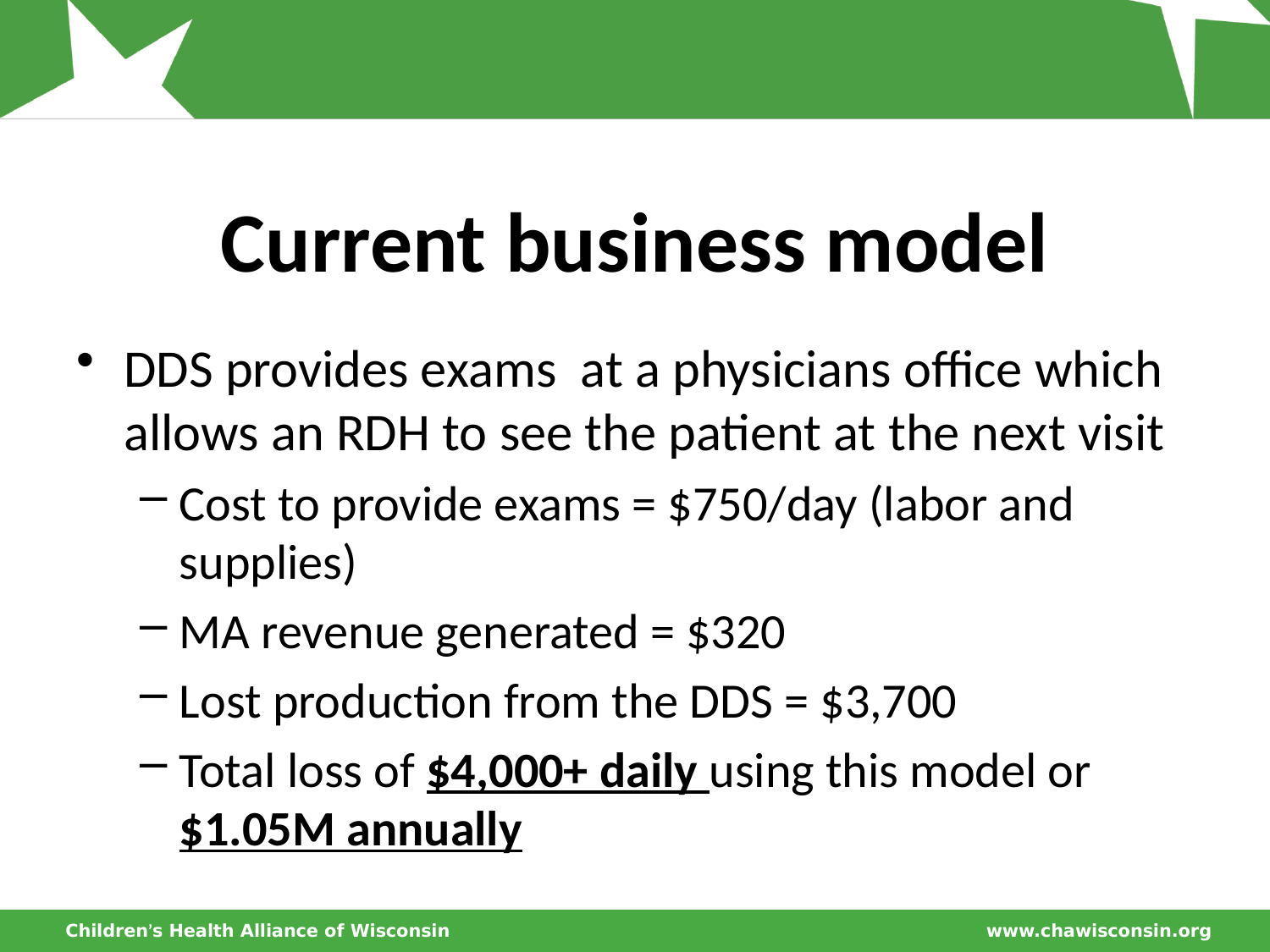

# Current business model
DDS provides exams  at a physicians office which allows an RDH to see the patient at the next visit
Cost to provide exams = $750/day (labor and supplies)
MA revenue generated = $320
Lost production from the DDS = $3,700
Total loss of $4,000+ daily using this model or $1.05M annually